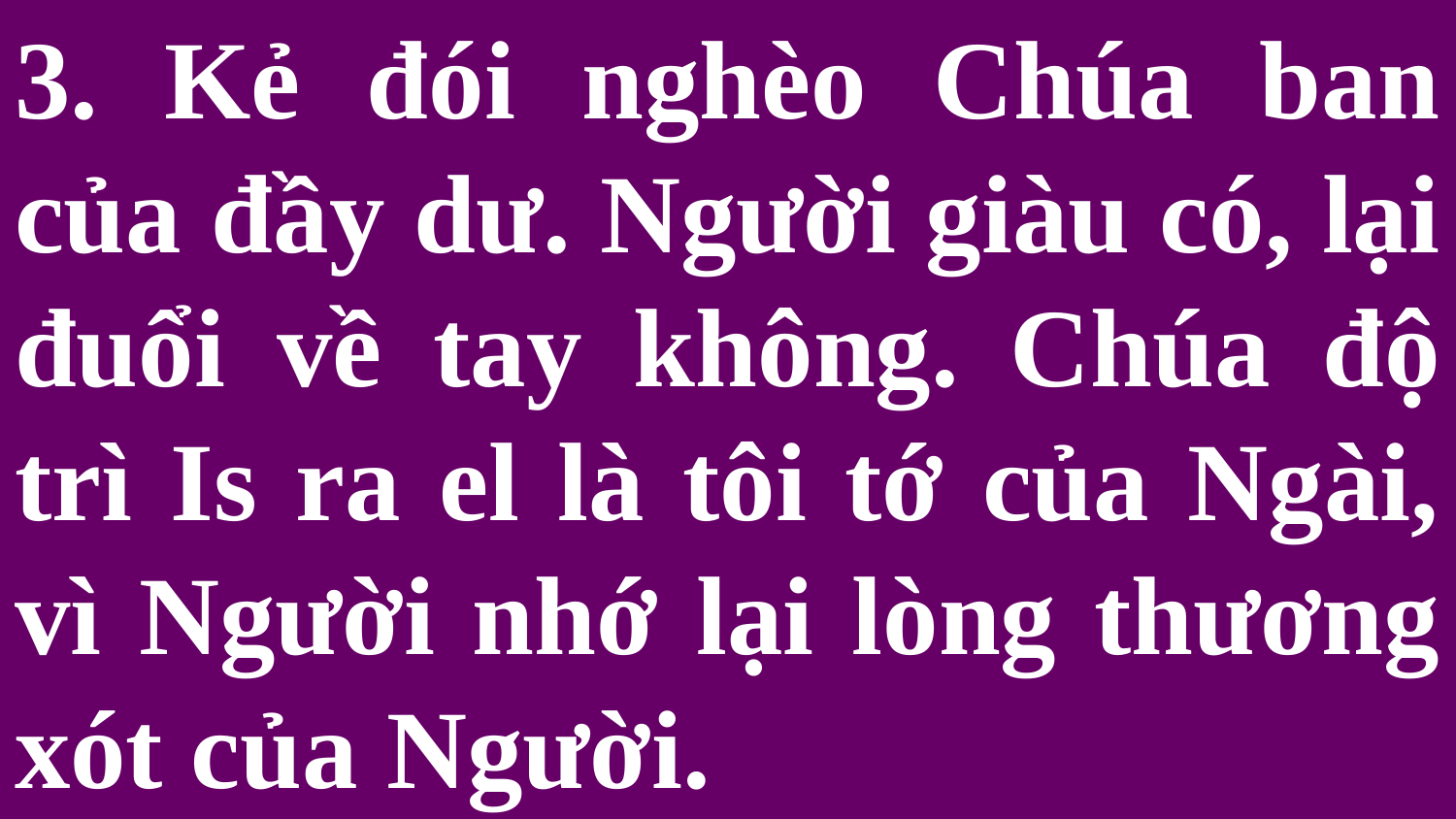

# 3. Kẻ đói nghèo Chúa ban của đầy dư. Người giàu có, lại đuổi về tay không. Chúa độ trì Is ra el là tôi tớ của Ngài, vì Người nhớ lại lòng thương xót của Người.